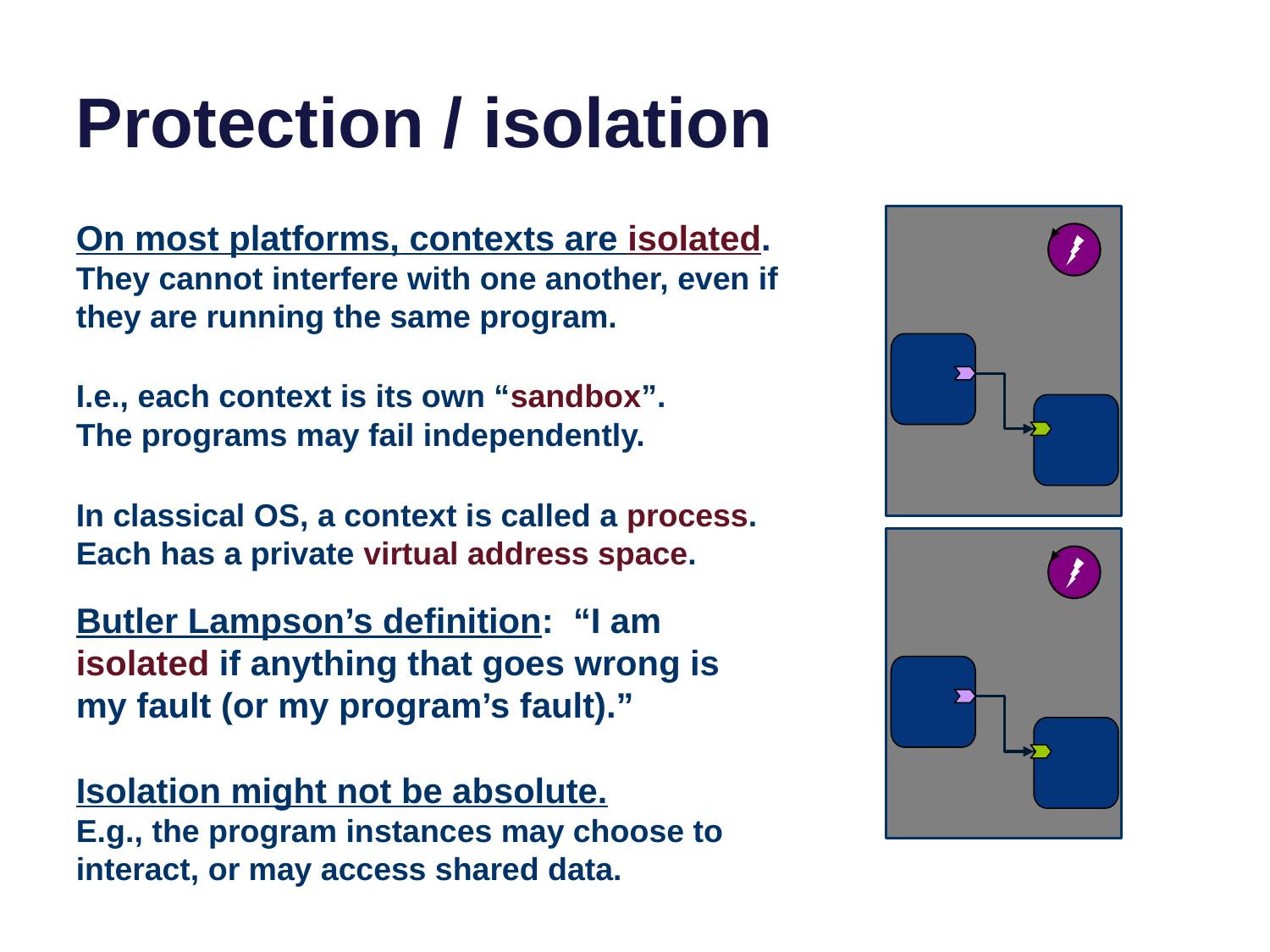

# Protection / isolation

On most platforms, contexts are isolated.
They cannot interfere with one another, even if they are running the same program.

I.e., each context is its own “sandbox”.
The programs may fail independently.

In classical OS, a context is called a process.
Each has a private virtual address space.

Butler Lampson’s definition:  “I am isolated if anything that goes wrong is my fault (or my program’s fault).”

Isolation might not be absolute.
E.g., the program instances may choose to interact, or may access shared data.